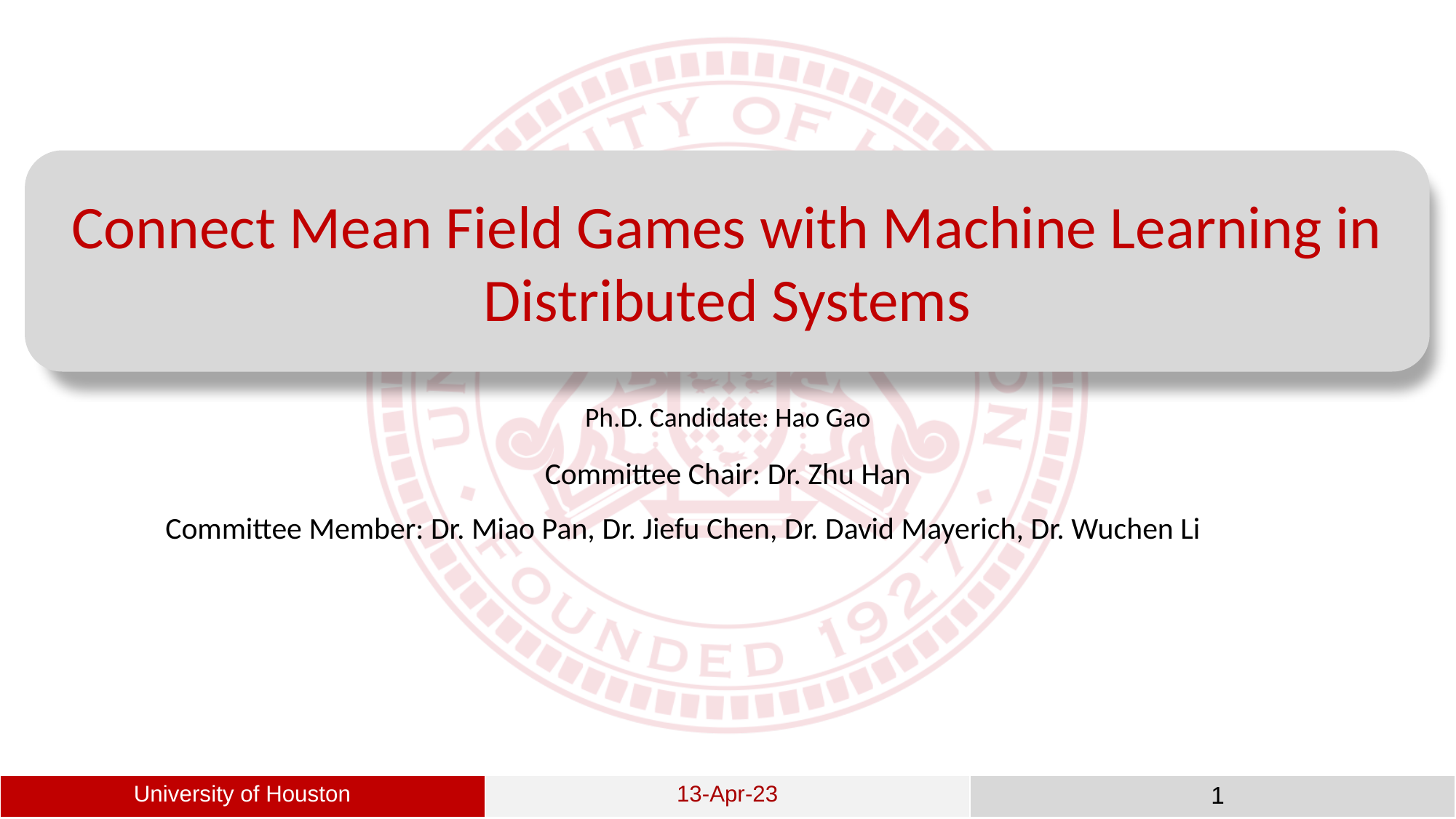

Connect Mean Field Games with Machine Learning in Distributed Systems
Ph.D. Candidate: Hao Gao
Committee Chair: Dr. Zhu Han
Committee Member: Dr. Miao Pan, Dr. Jiefu Chen, Dr. David Mayerich, Dr. Wuchen Li